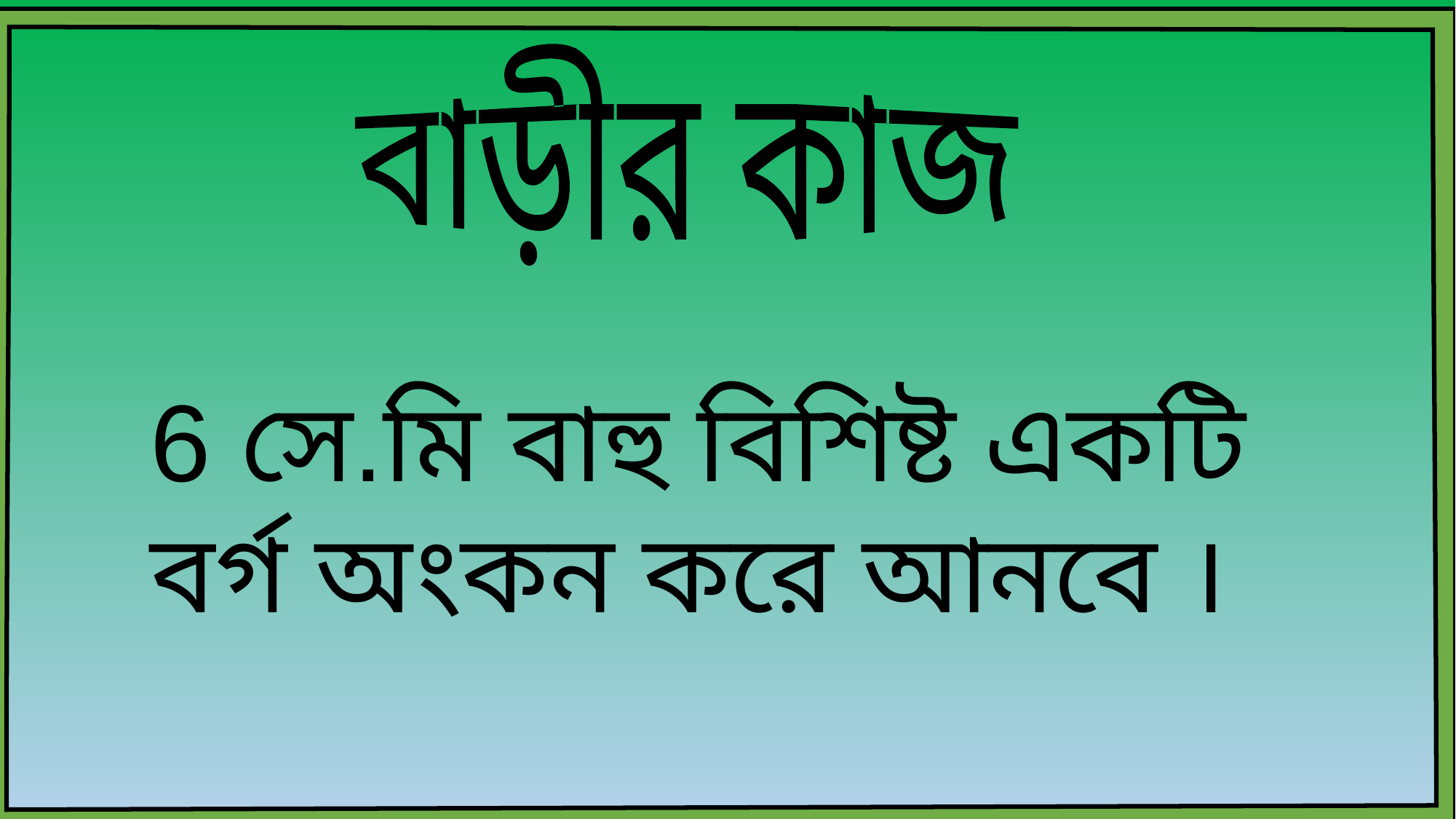

বাড়ীর কাজ
6 সে.মি বাহু বিশিষ্ট একটি
বর্গ অংকন করে আনবে ।